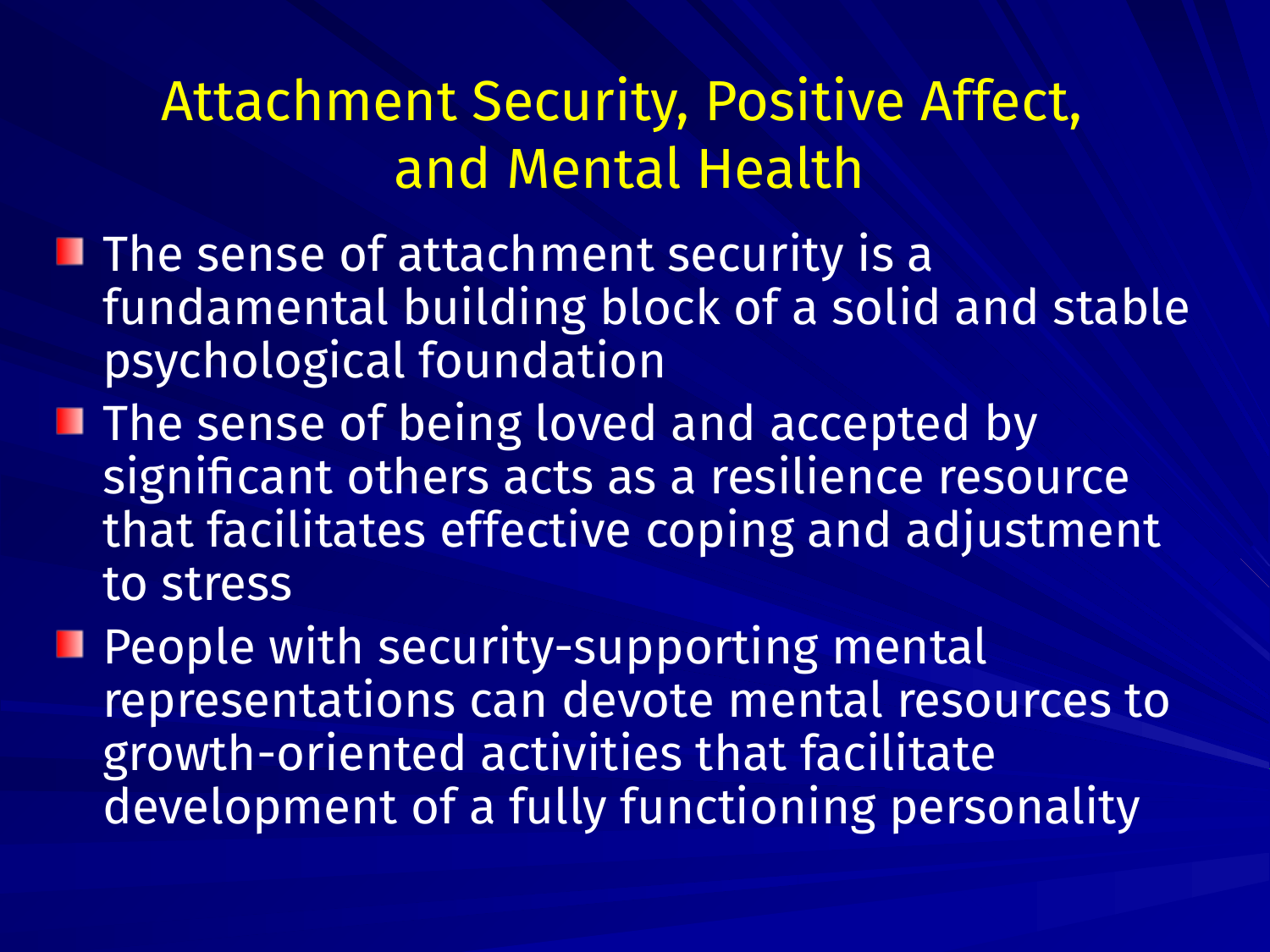

# Attachment Security, Positive Affect, and Mental Health
The sense of attachment security is a fundamental building block of a solid and stable psychological foundation
The sense of being loved and accepted by significant others acts as a resilience resource that facilitates effective coping and adjustment to stress
People with security-supporting mental representations can devote mental resources to  growth-oriented activities that facilitate development of a fully functioning personality